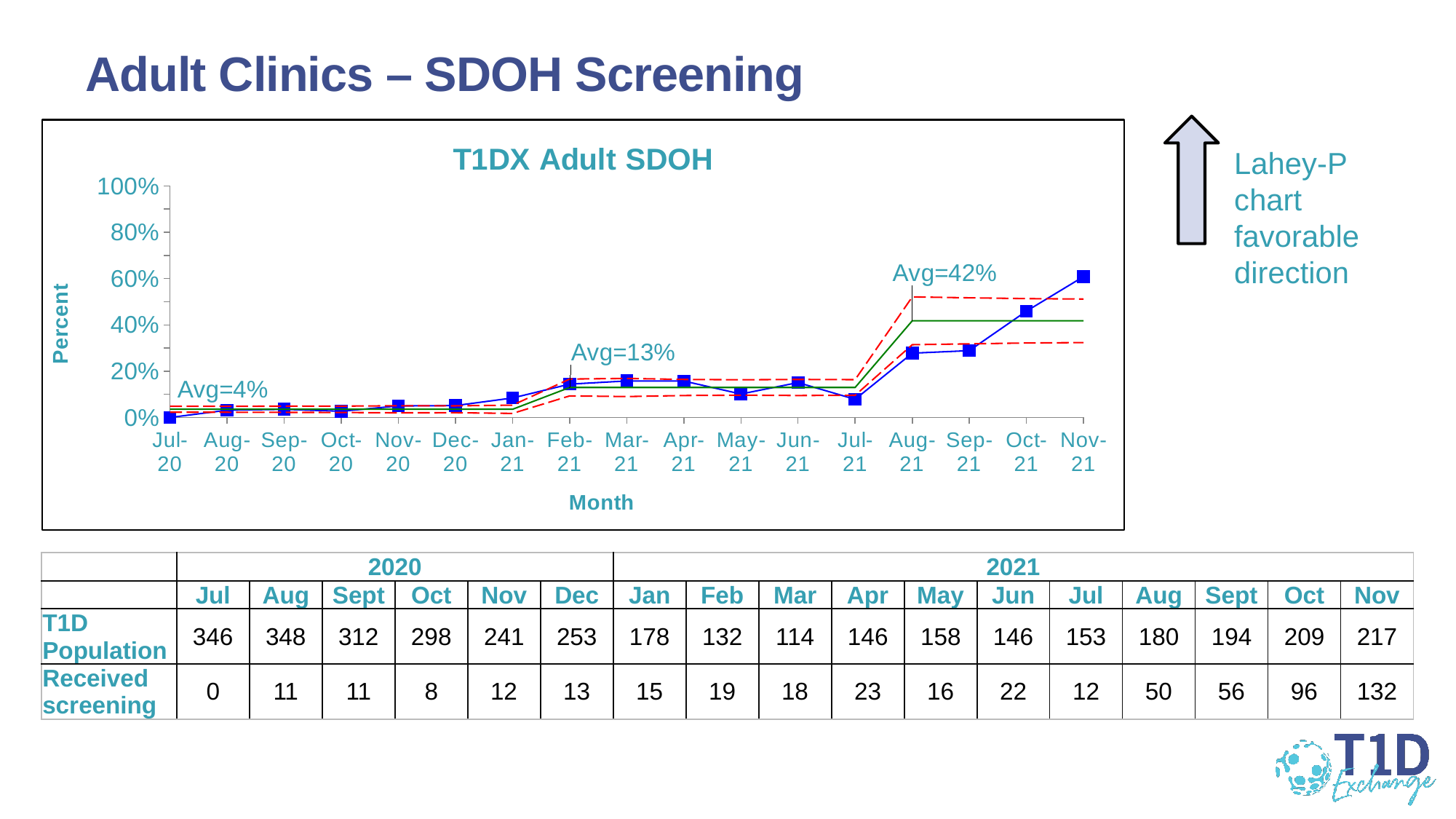

Adult Clinics – SDOH Screening

### Chart: T1DX Adult SDOH

| Category |  |  |  |  |
|---|---|---|---|---|
| 44013 | 0.0 | 0.0354251012145749 | 0.048141249837707956 | 0.022708952591441848 |
| 44044 | 0.031609195402298854 | 0.0354251012145749 | 0.048104656528392145 | 0.022745545900757655 |
| 44075 | 0.035256410256410256 | 0.0354251012145749 | 0.048816204124469936 | 0.022033998304679864 |
| 44105 | 0.026845637583892617 | 0.0354251012145749 | 0.049127150097365305 | 0.021723052331784495 |
| 44136 | 0.04979253112033195 | 0.0354251012145749 | 0.0506615979624596 | 0.0201886044666902 |
| 44166 | 0.05138339920948617 | 0.0354251012145749 | 0.05029586872797883 | 0.02055433370117097 |
| 44197 | 0.08426966292134831 | 0.0354251012145749 | 0.053154076860811056 | 0.017696125568338744 |
| 44228 | 0.14393939393939395 | 0.12956419316843346 | 0.16606281710146997 | 0.09306556923539695 |
| 44256 | 0.15789473684210525 | 0.12956419316843346 | 0.16883872628443286 | 0.09028966005243405 |
| 44287 | 0.15753424657534246 | 0.12956419316843346 | 0.16426879201775593 | 0.09485959431911098 |
| 44317 | 0.10126582278481013 | 0.12956419316843346 | 0.16292487461017757 | 0.09620351172668934 |
| 44348 | 0.1506849315068493 | 0.12956419316843346 | 0.16426879201775593 | 0.09485959431911098 |
| 44378 | 0.0784313725490196 | 0.12956419316843346 | 0.16346560159432943 | 0.09566278474253749 |
| 44409 | 0.2777777777777778 | 0.4175 | 0.5206946948243736 | 0.31430530517562644 |
| 44440 | 0.28865979381443296 | 0.4175 | 0.5169014589280083 | 0.31809854107199165 |
| 44470 | 0.45933014354066987 | 0.4175 | 0.513268013838396 | 0.32173198616160387 |
| 44501 | 0.6082949308755761 | 0.4175 | 0.5114861276944195 | 0.32351387230558043 |
Lahey-P chart favorable direction
|  | 2020 |  |  |  |  |  | 2021 |  |  |  |  |  |  |  |  |  |  |
| --- | --- | --- | --- | --- | --- | --- | --- | --- | --- | --- | --- | --- | --- | --- | --- | --- | --- |
|  | Jul | Aug | Sept | Oct | Nov | Dec | Jan | Feb | Mar | Apr | May | Jun | Jul | Aug | Sept | Oct | Nov |
| T1D Population | 346 | 348 | 312 | 298 | 241 | 253 | 178 | 132 | 114 | 146 | 158 | 146 | 153 | 180 | 194 | 209 | 217 |
| Received screening | 0 | 11 | 11 | 8 | 12 | 13 | 15 | 19 | 18 | 23 | 16 | 22 | 12 | 50 | 56 | 96 | 132 |